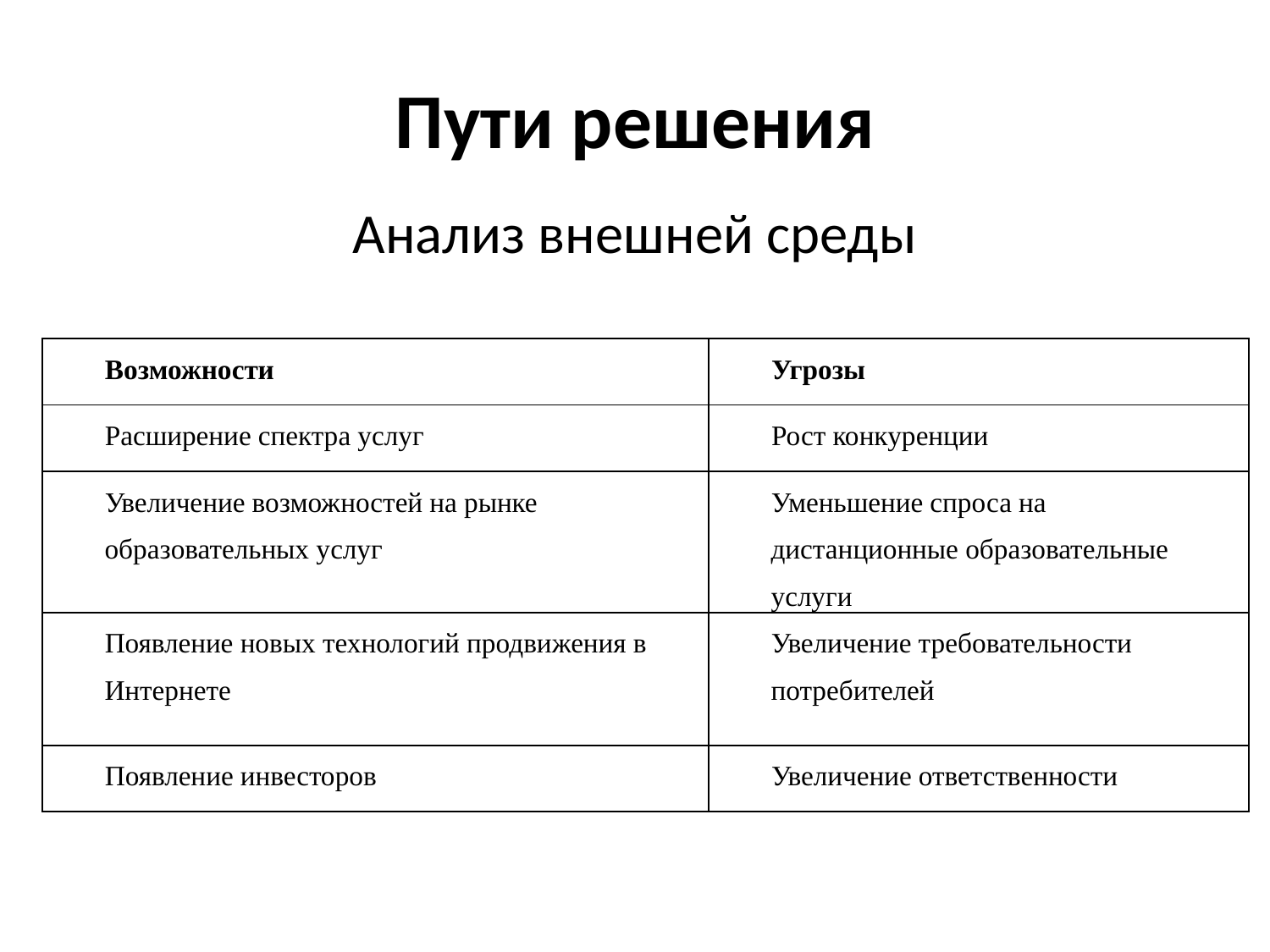

# Пути решения
Анализ внешней среды

| Возможности | Угрозы |
| --- | --- |
| Расширение спектра услуг | Рост конкуренции |
| Увеличение возможностей на рынке образовательных услуг | Уменьшение спроса на дистанционные образовательные услуги |
| Появление новых технологий продвижения в Интернете | Увеличение требовательности потребителей |
| Появление инвесторов | Увеличение ответственности |